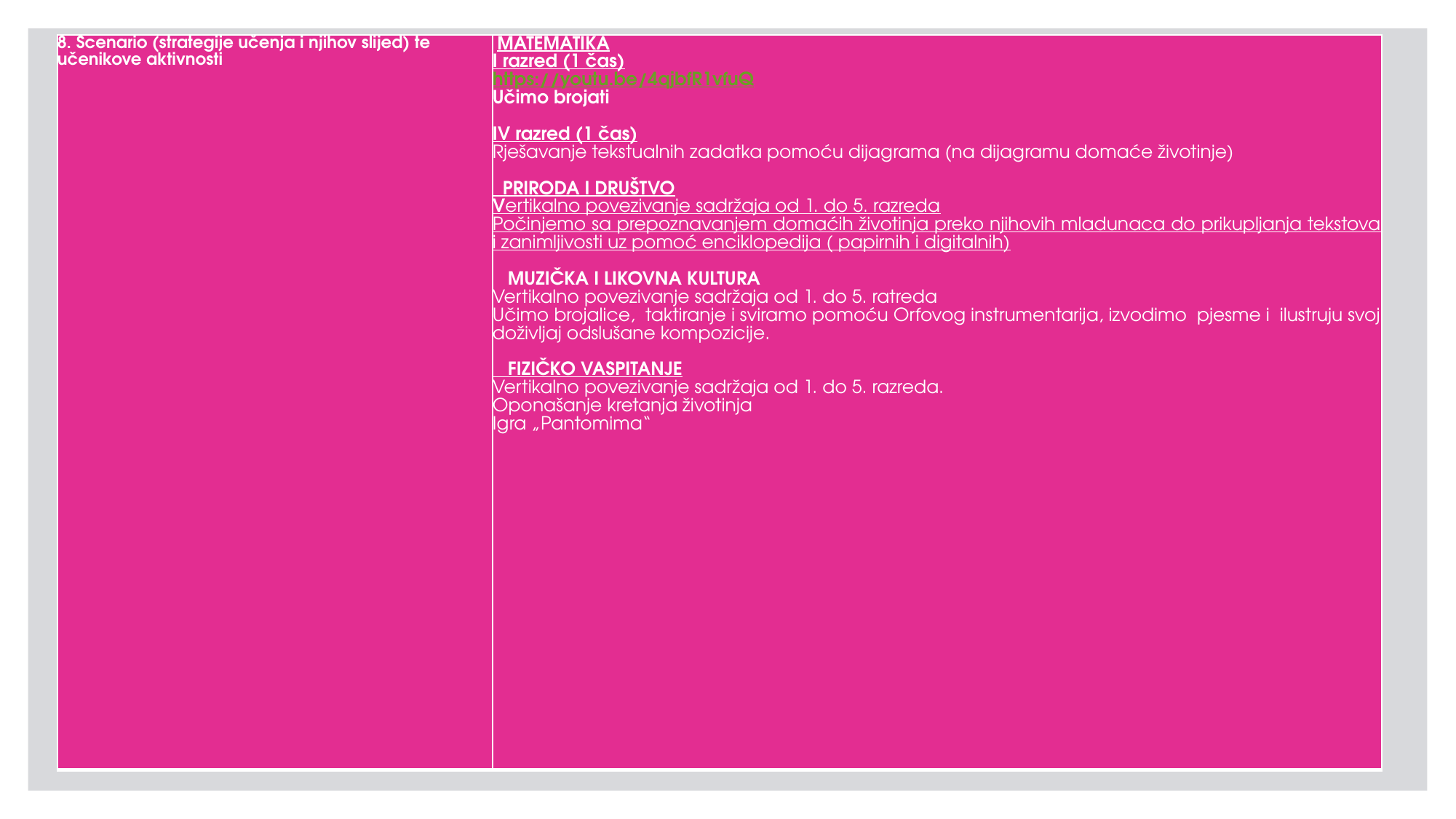

| 8. Scenario (strategije učenja i njihov slijed) te učenikove aktivnosti | MATEMATIKA I razred (1 čas) https://youtu.be/4qjbfR1vfuQ Učimo brojati IV razred (1 čas) Rješavanje tekstualnih zadatka pomoću dijagrama (na dijagramu domaće životinje) PRIRODA I DRUŠTVO Vertikalno povezivanje sadržaja od 1. do 5. razreda Počinjemo sa prepoznavanjem domaćih životinja preko njihovih mladunaca do prikupljanja tekstova i zanimljivosti uz pomoć enciklopedija ( papirnih i digitalnih) MUZIČKA I LIKOVNA KULTURA Vertikalno povezivanje sadržaja od 1. do 5. ratreda Učimo brojalice, taktiranje i sviramo pomoću Orfovog instrumentarija, izvodimo pjesme i ilustruju svoj doživljaj odslušane kompozicije. FIZIČKO VASPITANJE Vertikalno povezivanje sadržaja od 1. do 5. razreda. Oponašanje kretanja životinja Igra „Pantomima“ |
| --- | --- |